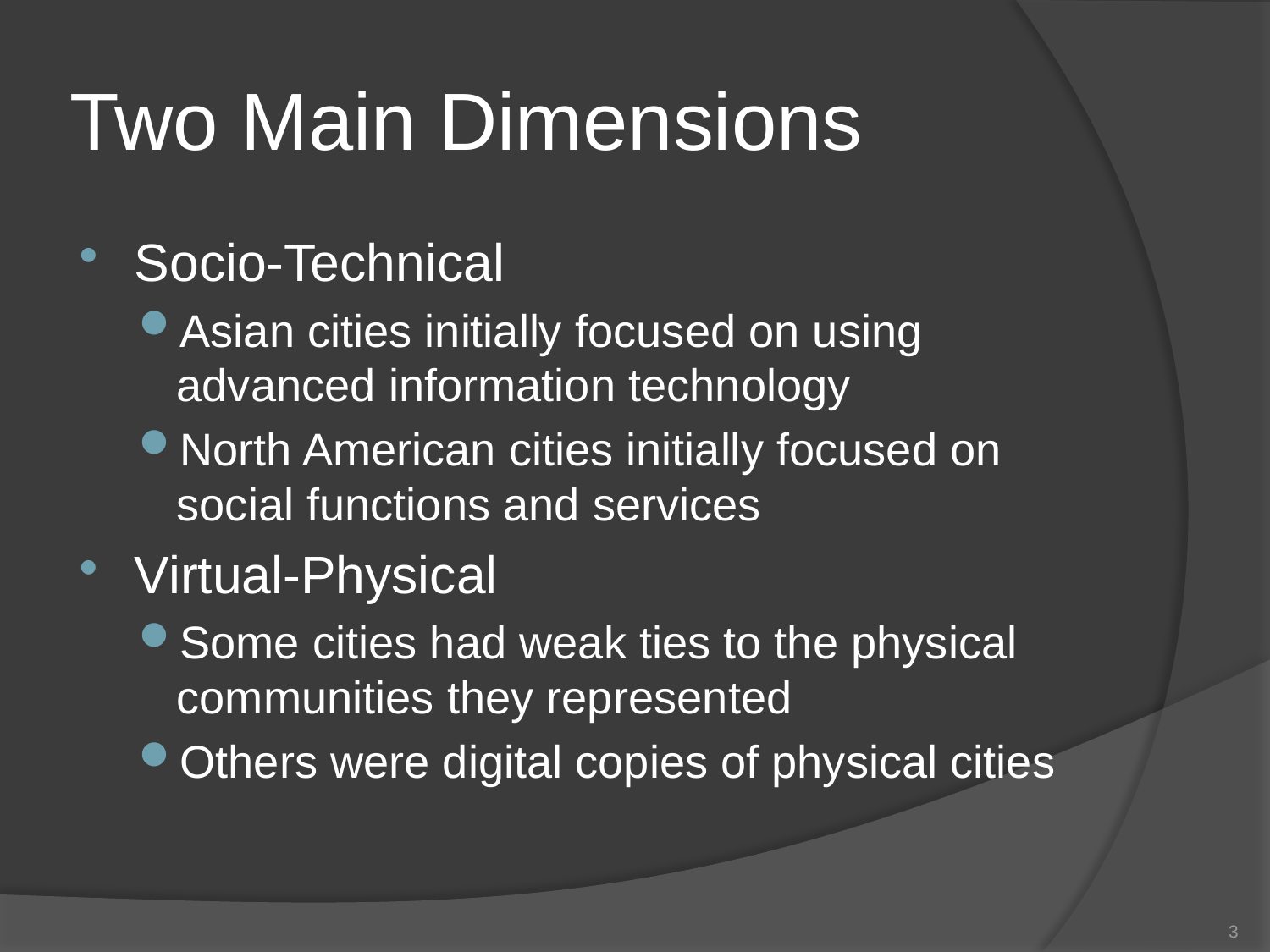

# Two Main Dimensions
Socio-Technical
Asian cities initially focused on using advanced information technology
North American cities initially focused on social functions and services
Virtual-Physical
Some cities had weak ties to the physical communities they represented
Others were digital copies of physical cities
3